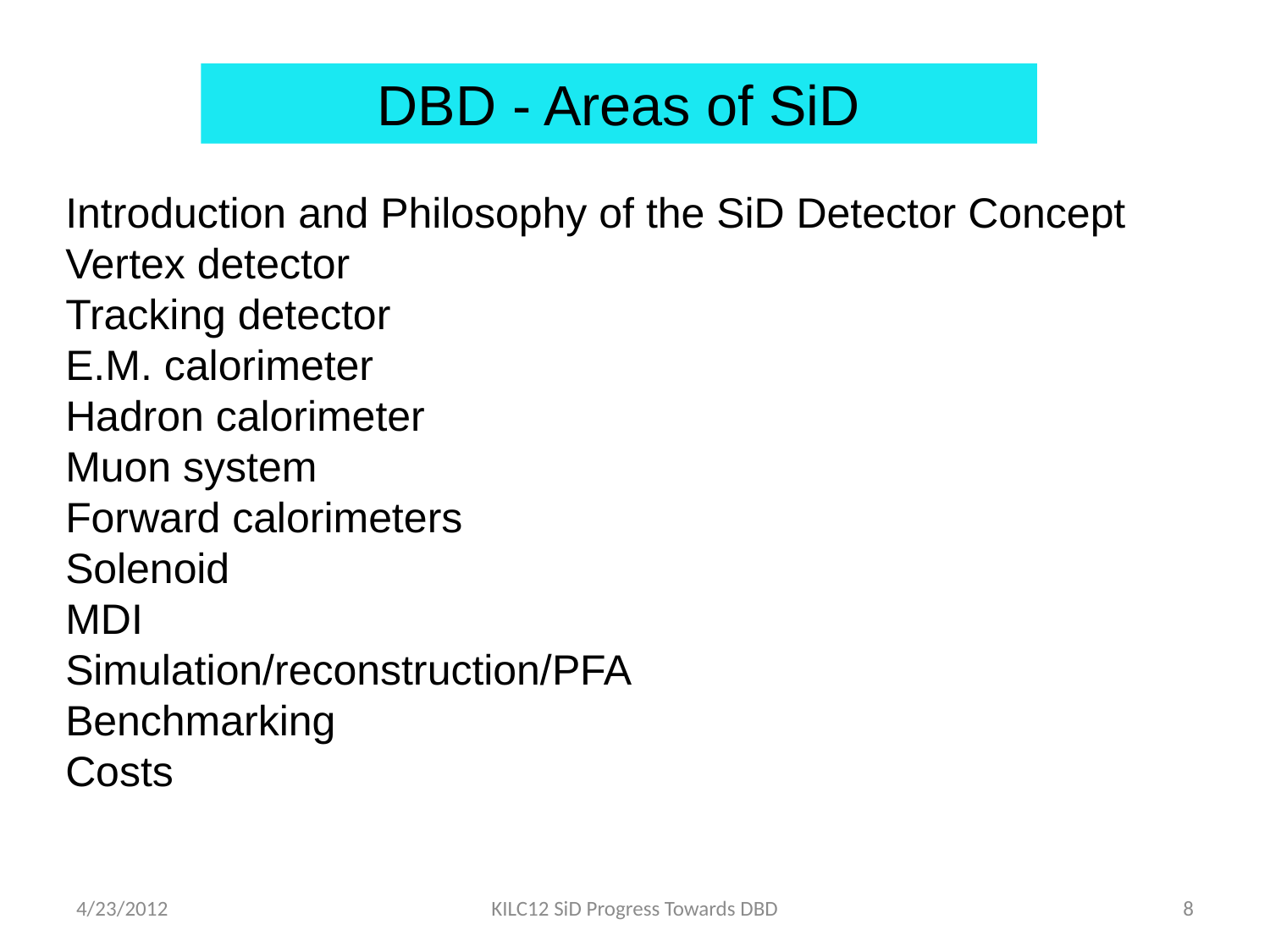

DBD - Areas of SiD
Introduction and Philosophy of the SiD Detector Concept
Vertex detector
Tracking detector
E.M. calorimeter
Hadron calorimeter
Muon system
Forward calorimeters
Solenoid
MDI
Simulation/reconstruction/PFA
Benchmarking
Costs
4/23/2012
KILC12 SiD Progress Towards DBD
8